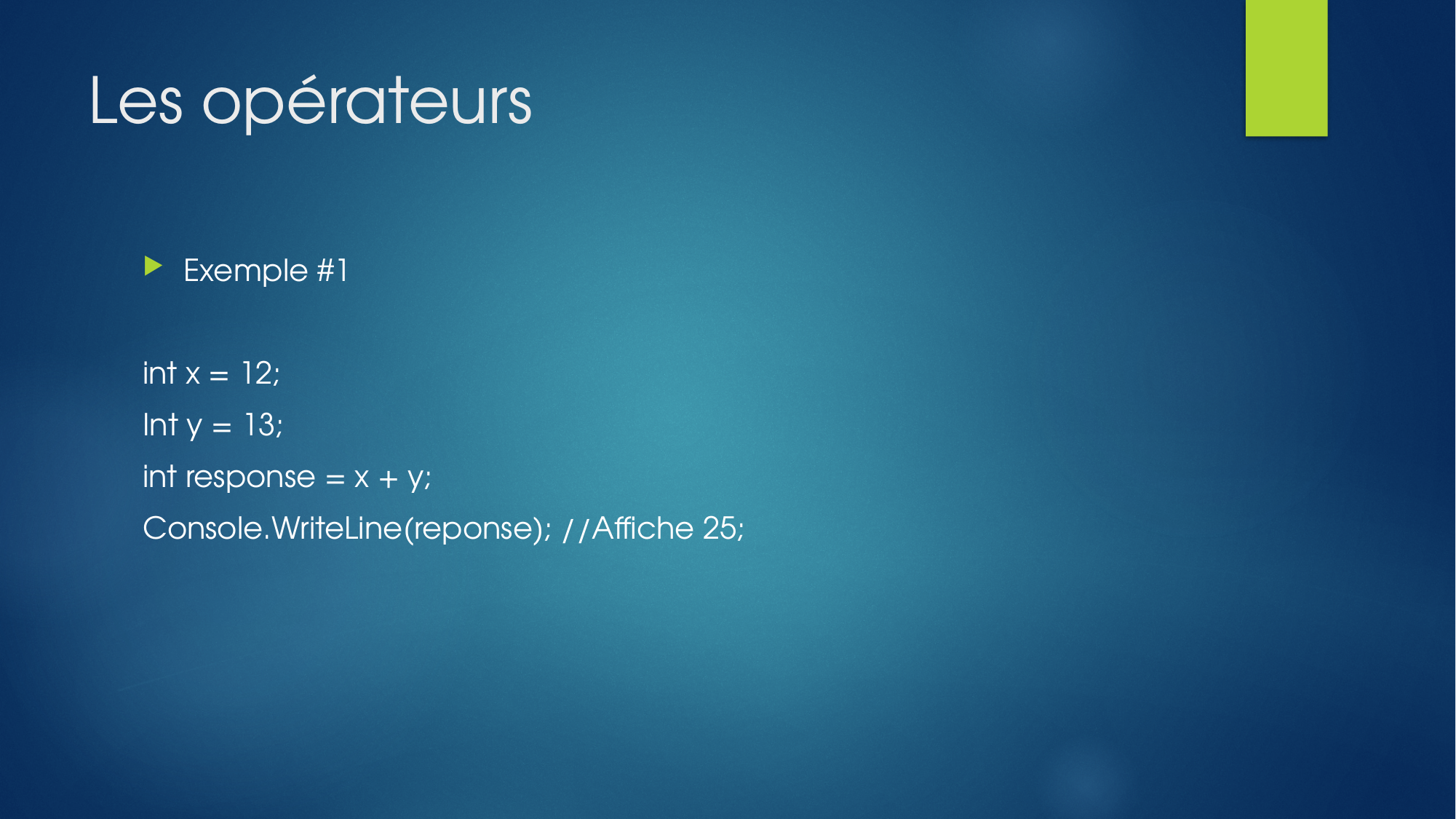

# Les opérateurs
Exemple #1

int x = 12;
Int y = 13;
int response = x + y;
Console.WriteLine(reponse); //Affiche 25;